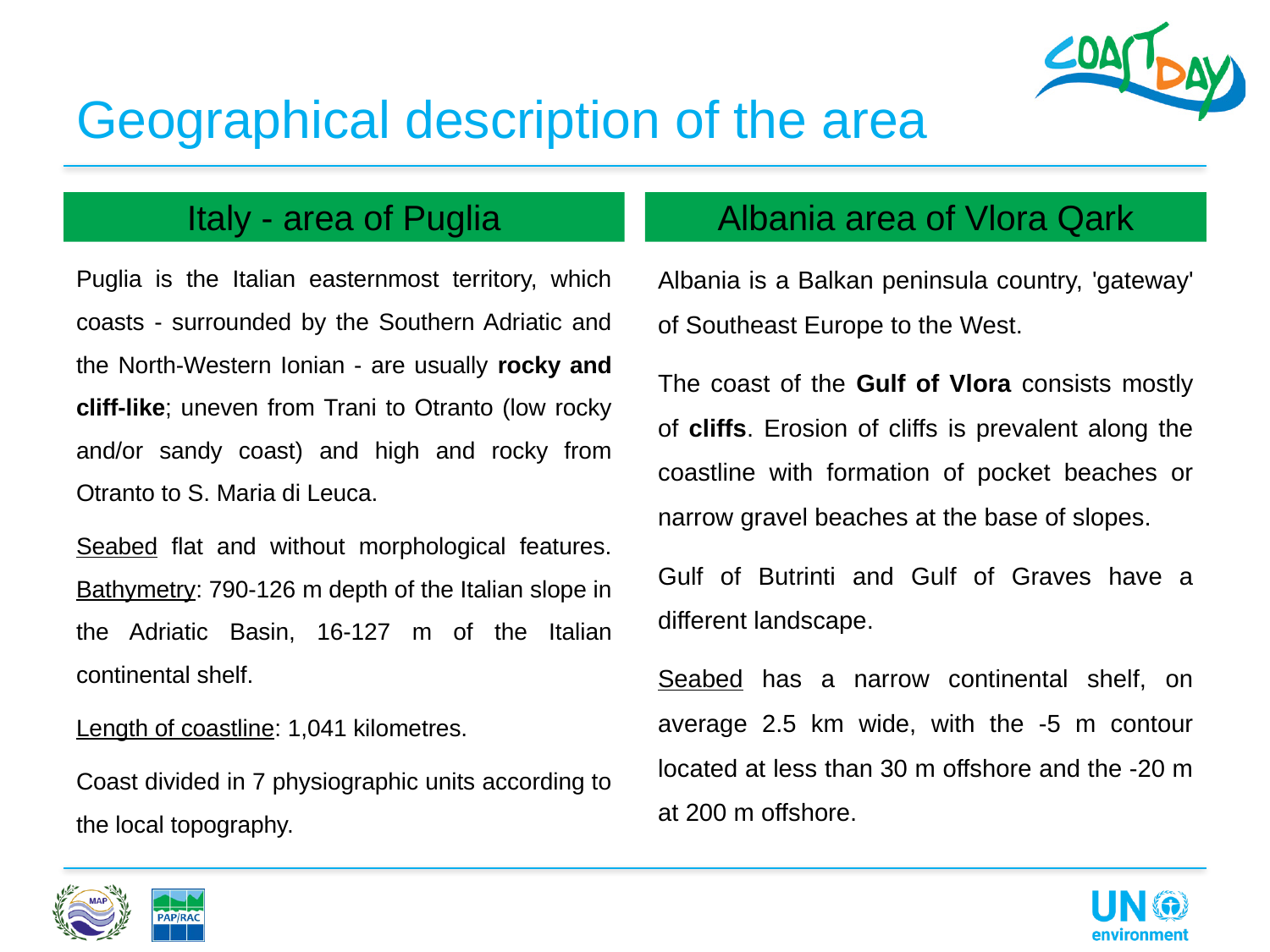

# Geographical description of the area
Italy - area of Puglia
Albania area of Vlora Qark
Puglia is the Italian easternmost territory, which coasts - surrounded by the Southern Adriatic and the North-Western Ionian - are usually rocky and cliff-like; uneven from Trani to Otranto (low rocky and/or sandy coast) and high and rocky from Otranto to S. Maria di Leuca.
Seabed flat and without morphological features. Bathymetry: 790-126 m depth of the Italian slope in the Adriatic Basin, 16-127 m of the Italian continental shelf.
Length of coastline: 1,041 kilometres.
Coast divided in 7 physiographic units according to the local topography.
Albania is a Balkan peninsula country, 'gateway' of Southeast Europe to the West.
The coast of the Gulf of Vlora consists mostly of cliffs. Erosion of cliffs is prevalent along the coastline with formation of pocket beaches or narrow gravel beaches at the base of slopes.
Gulf of Butrinti and Gulf of Graves have a different landscape.
Seabed has a narrow continental shelf, on average 2.5 km wide, with the -5 m contour located at less than 30 m offshore and the -20 m at 200 m offshore.